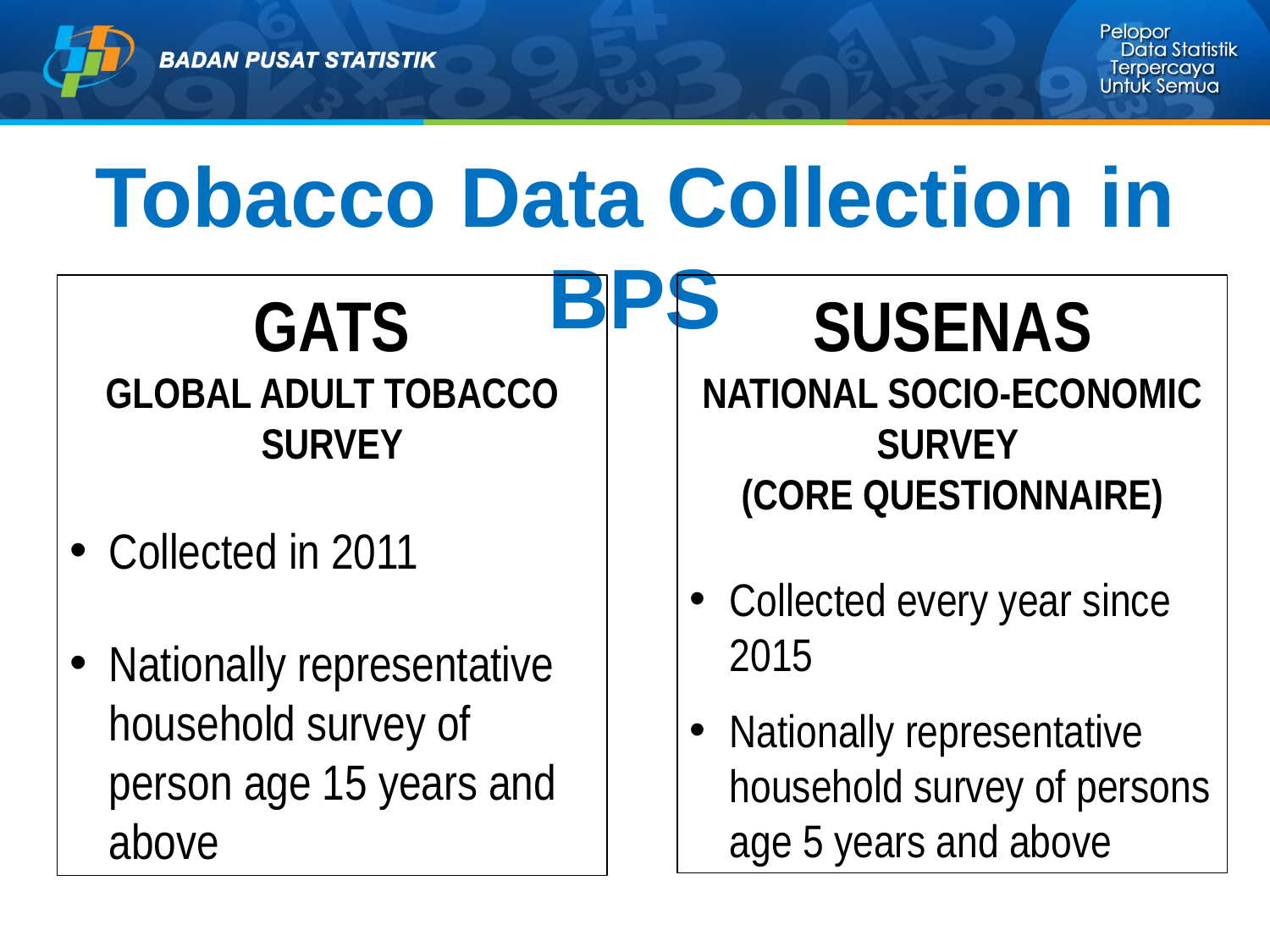

Tobacco Data Collection in BPS
GATS
GLOBAL ADULT TOBACCO SURVEY
Collected in 2011
Nationally representative household survey of person age 15 years and above
SUSENAS
NATIONAL SOCIO-ECONOMIC SURVEY
(CORE QUESTIONNAIRE)
Collected every year since 2015
Nationally representative household survey of persons age 5 years and above
.